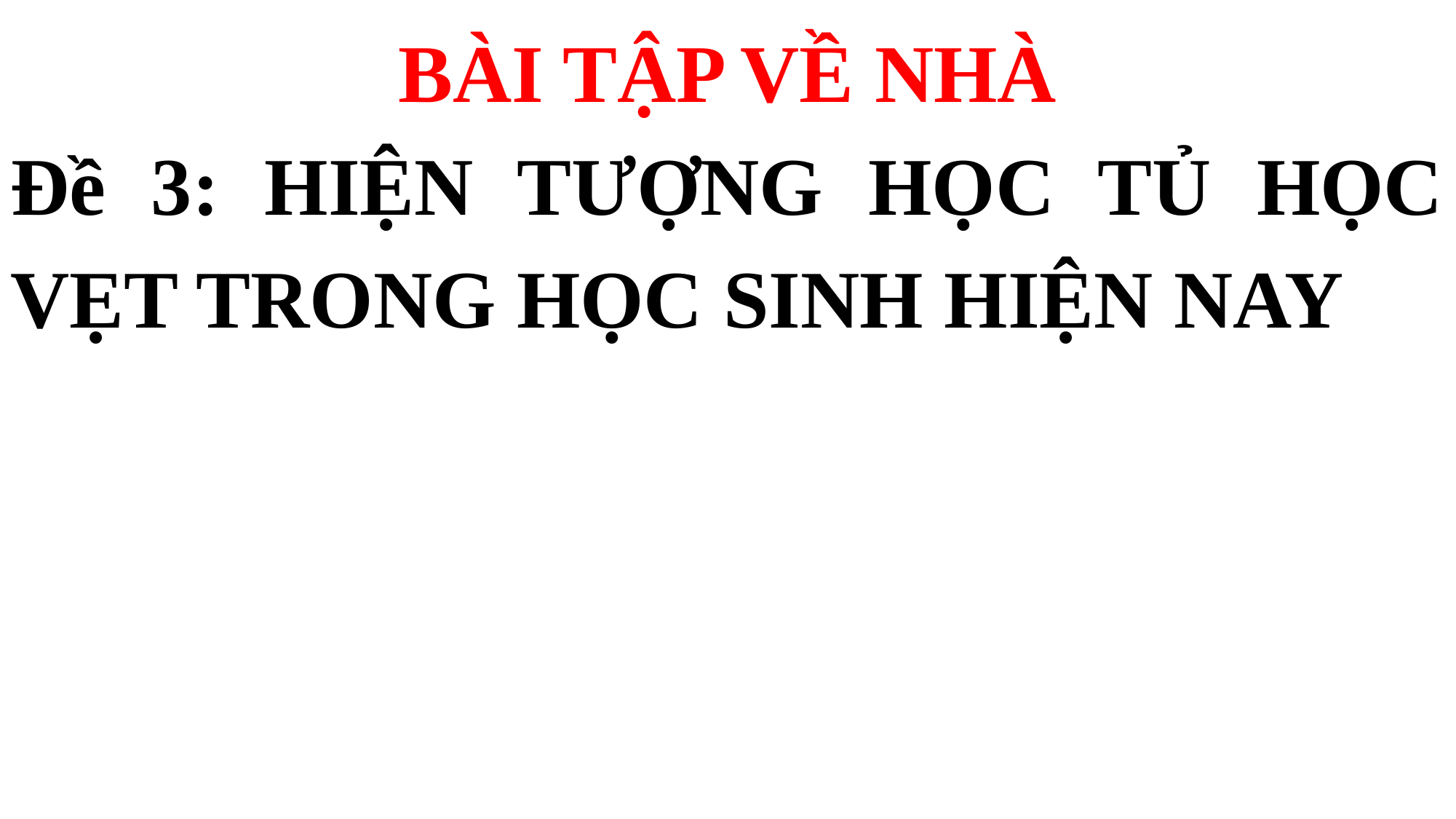

BÀI TẬP VỀ NHÀ
Đề 3: HIỆN TƯỢNG HỌC TỦ HỌC VẸT TRONG HỌC SINH HIỆN NAY